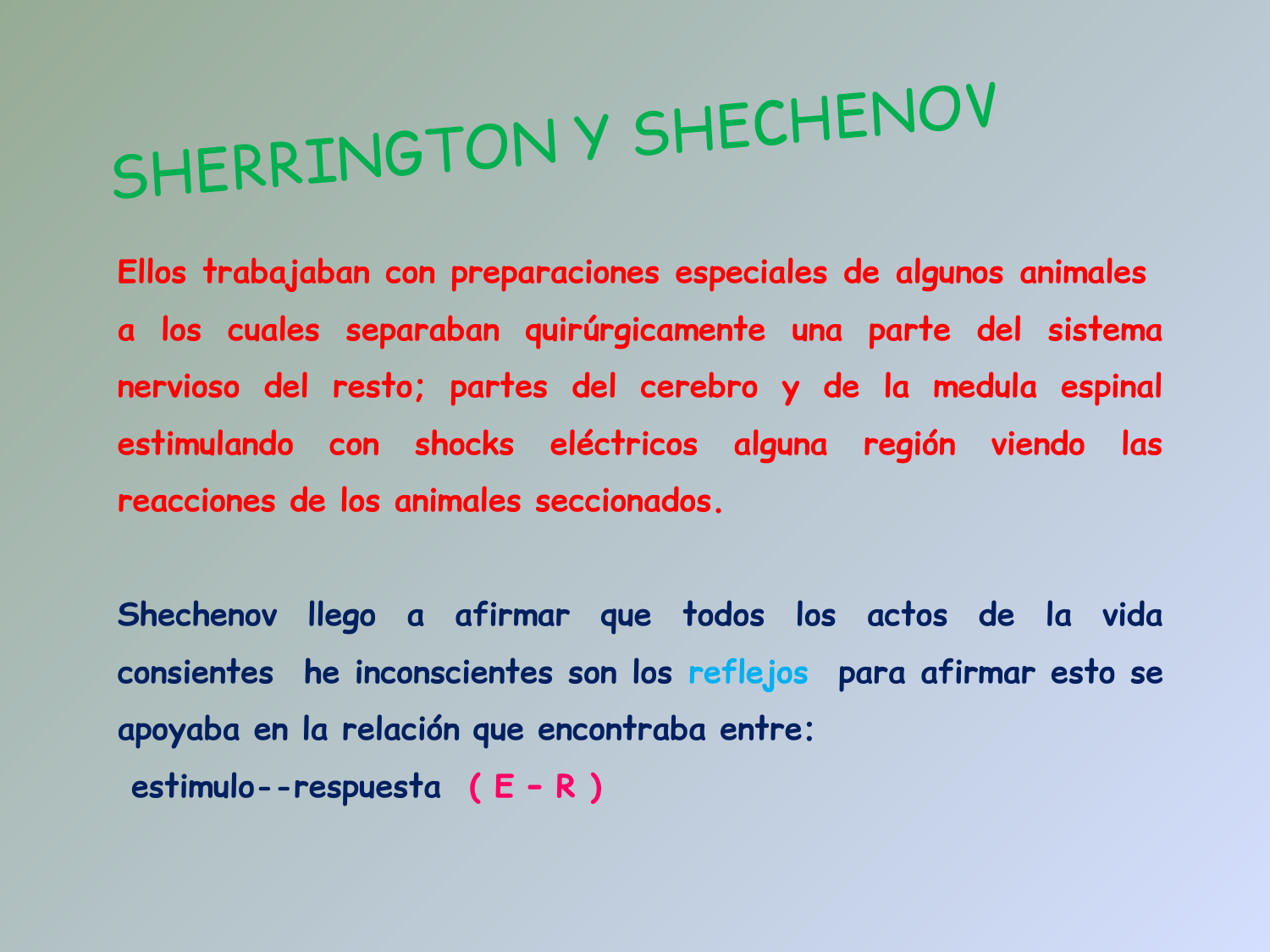

# SHERRINGTON Y SHECHENOV
Ellos trabajaban con preparaciones especiales de algunos animales  a los cuales separaban quirúrgicamente una parte del sistema nervioso del resto; partes del cerebro y de la medula espinal estimulando con shocks eléctricos alguna región viendo las reacciones de los animales seccionados.
Shechenov llego a afirmar que todos los actos de la vida consientes  he inconscientes son los reflejos  para afirmar esto se apoyaba en la relación que encontraba entre:
 estimulo--respuesta  ( E – R )